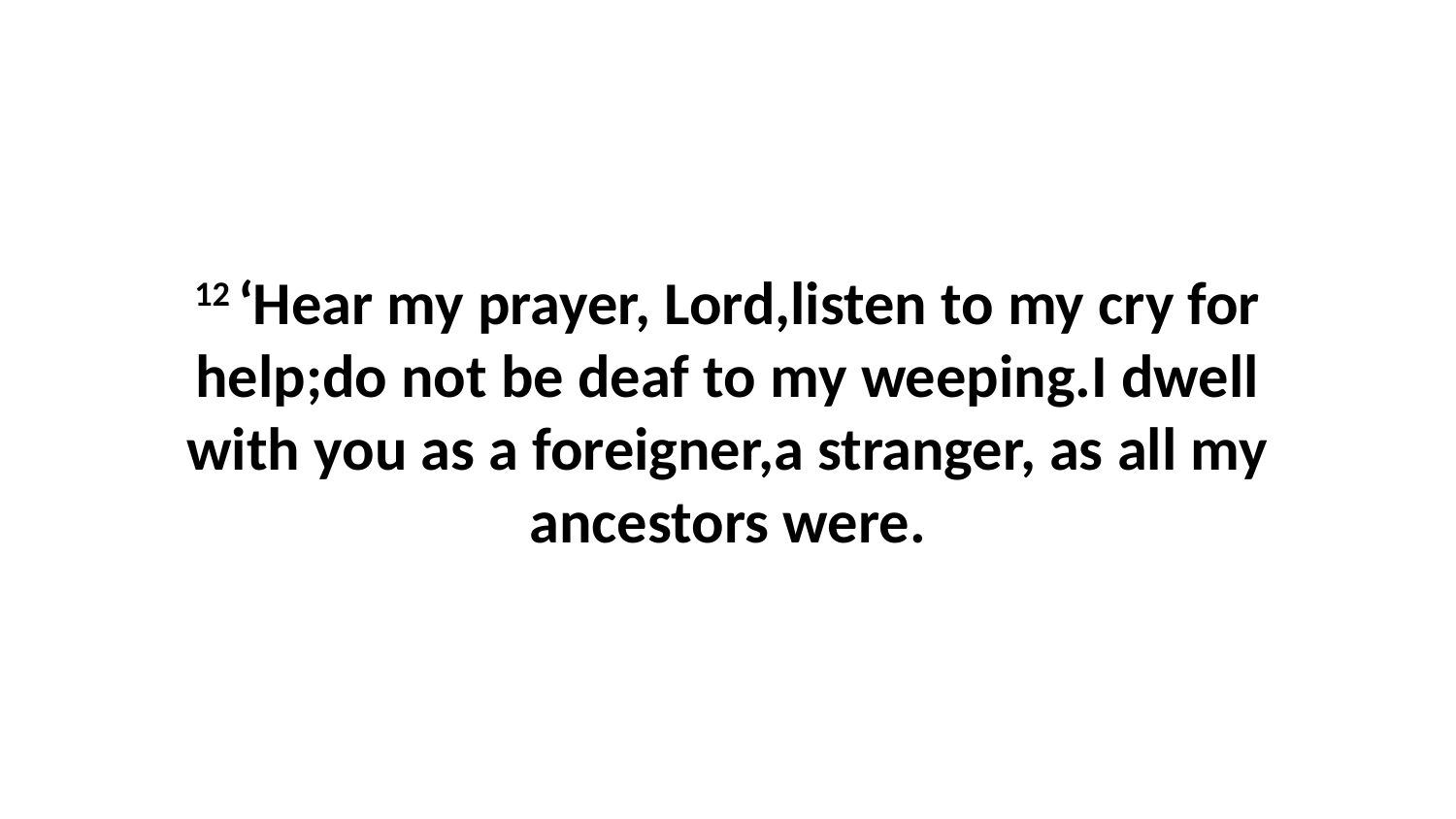

12 ‘Hear my prayer, Lord,listen to my cry for help;do not be deaf to my weeping.I dwell with you as a foreigner,a stranger, as all my ancestors were.